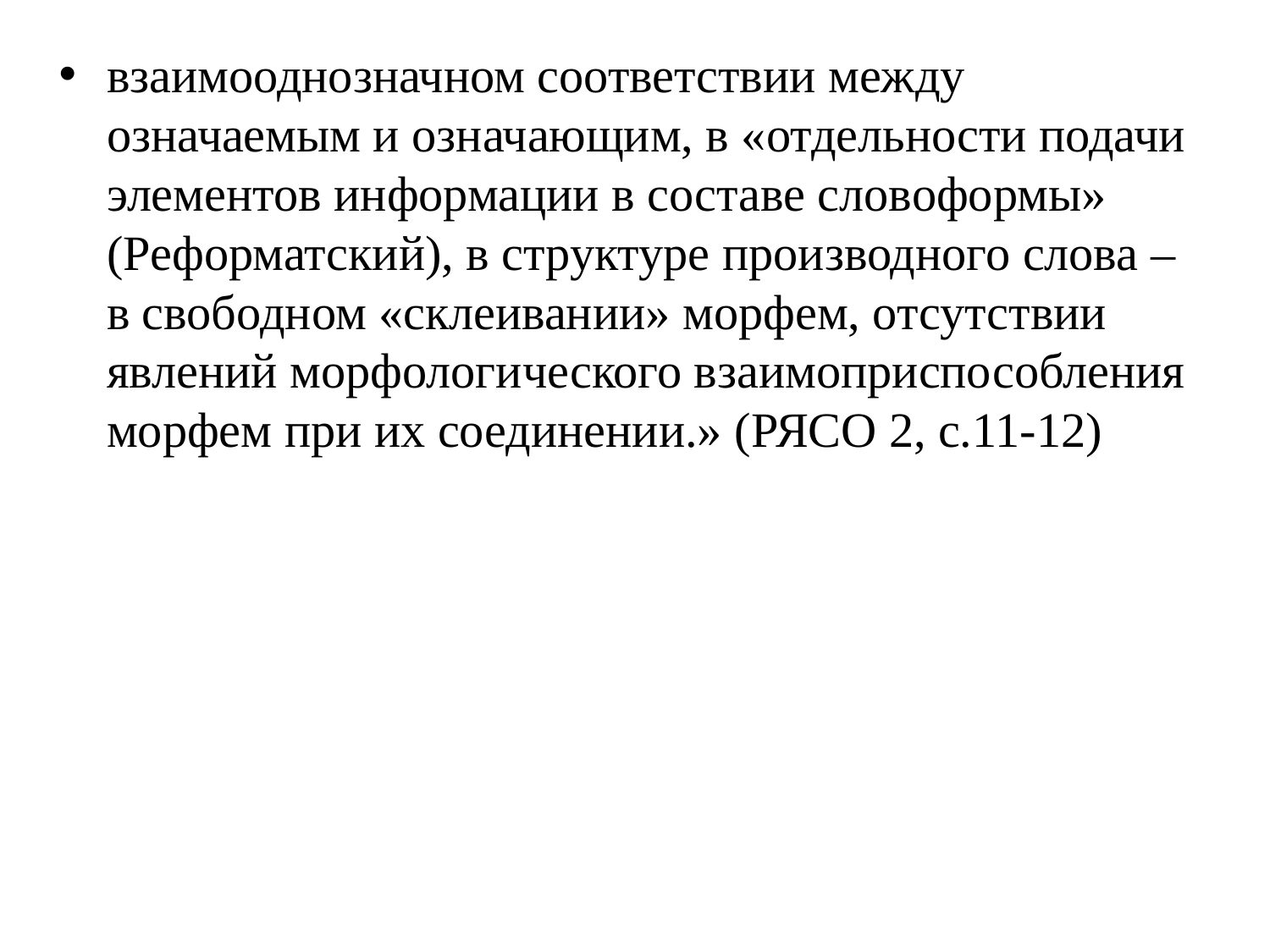

взаимооднозначном соответствии между означаемым и означающим, в «отдельности подачи элементов информации в составе словоформы» (Реформатский), в структуре производного слова – в свободном «склеивании» морфем, отсутствии явлений морфологического взаимоприспособления морфем при их соединении.» (РЯСО 2, с.11-12)